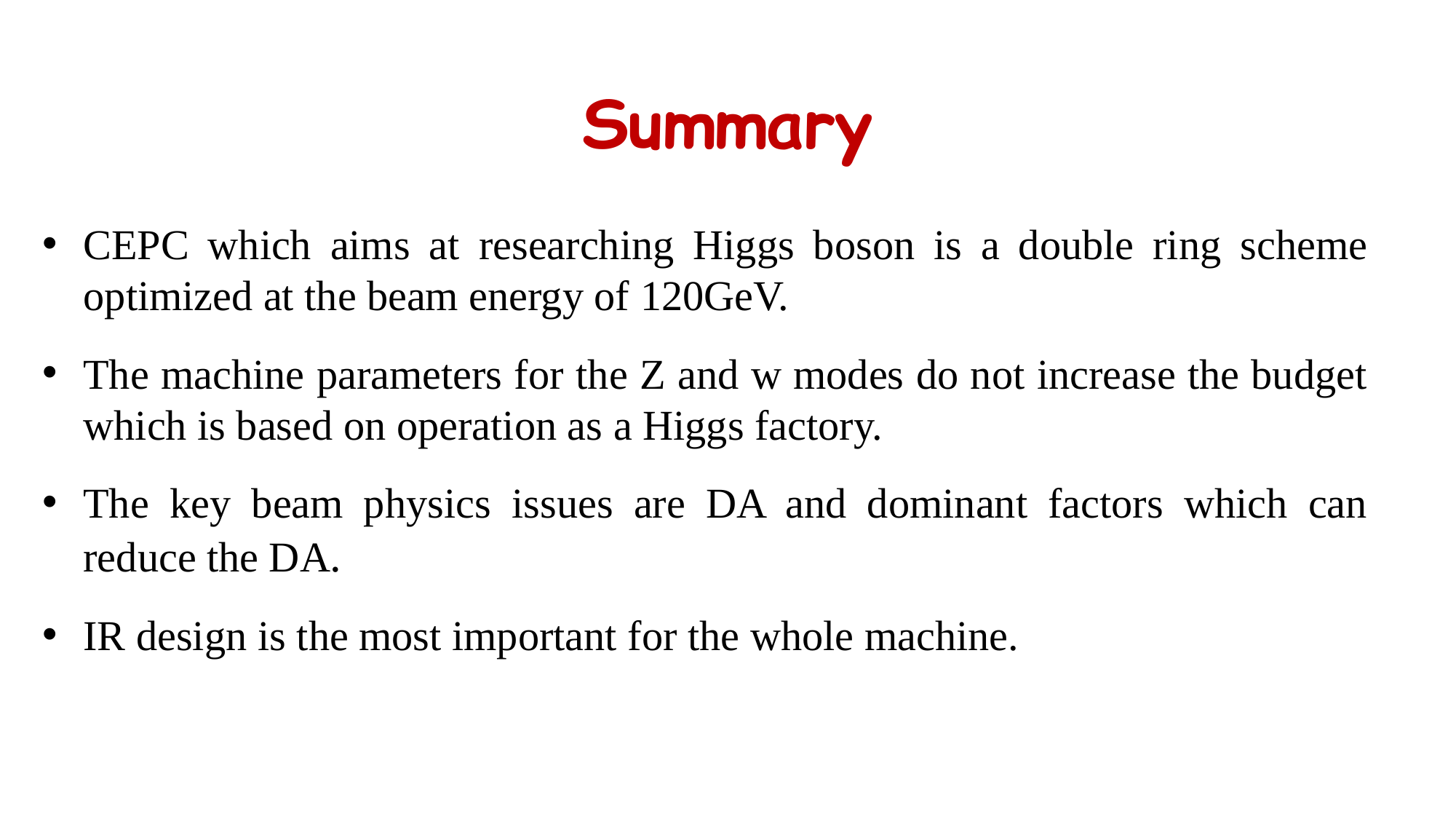

# Summary
CEPC which aims at researching Higgs boson is a double ring scheme optimized at the beam energy of 120GeV.
The machine parameters for the Z and w modes do not increase the budget which is based on operation as a Higgs factory.
The key beam physics issues are DA and dominant factors which can reduce the DA.
IR design is the most important for the whole machine.